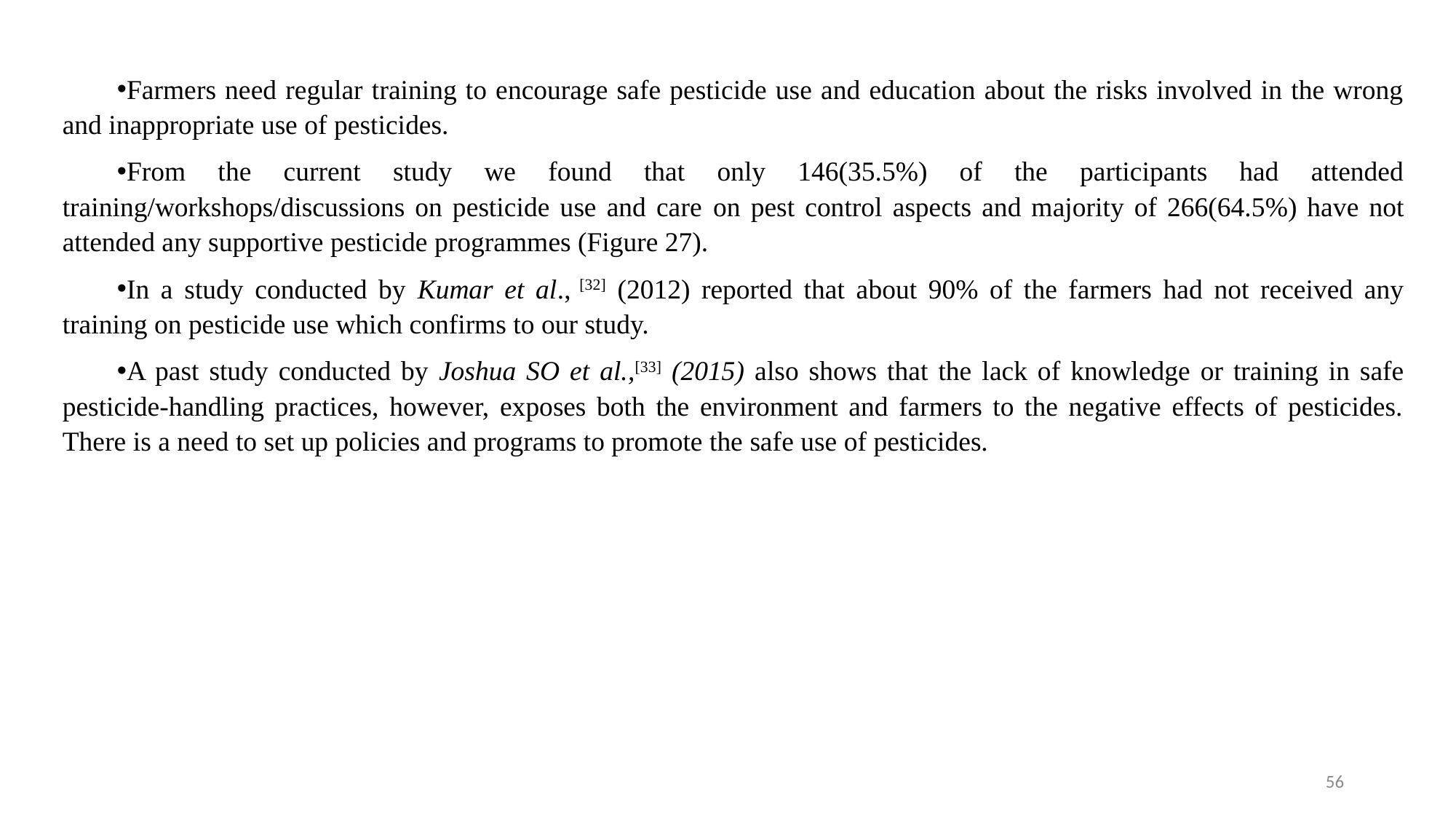

Farmers need regular training to encourage safe pesticide use and education about the risks involved in the wrong and inappropriate use of pesticides.
From the current study we found that only 146(35.5%) of the participants had attended training/workshops/discussions on pesticide use and care on pest control aspects and majority of 266(64.5%) have not attended any supportive pesticide programmes (Figure 27).
In a study conducted by Kumar et al., [32] (2012) reported that about 90% of the farmers had not received any training on pesticide use which confirms to our study.
A past study conducted by Joshua SO et al.,[33] (2015) also shows that the lack of knowledge or training in safe pesticide-handling practices, however, exposes both the environment and farmers to the negative effects of pesticides. There is a need to set up policies and programs to promote the safe use of pesticides.
56